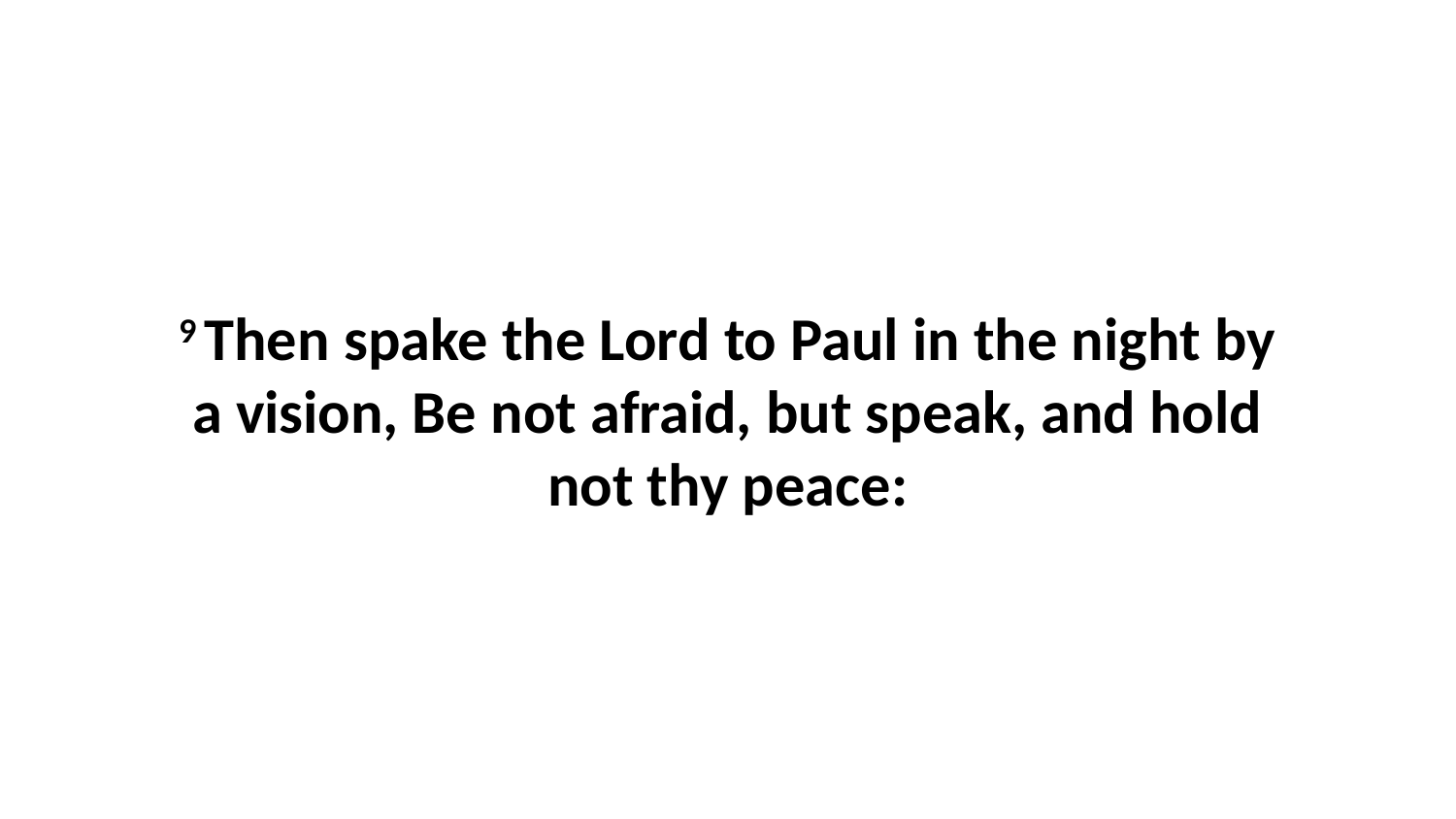

9 Then spake the Lord to Paul in the night by a vision, Be not afraid, but speak, and hold not thy peace: